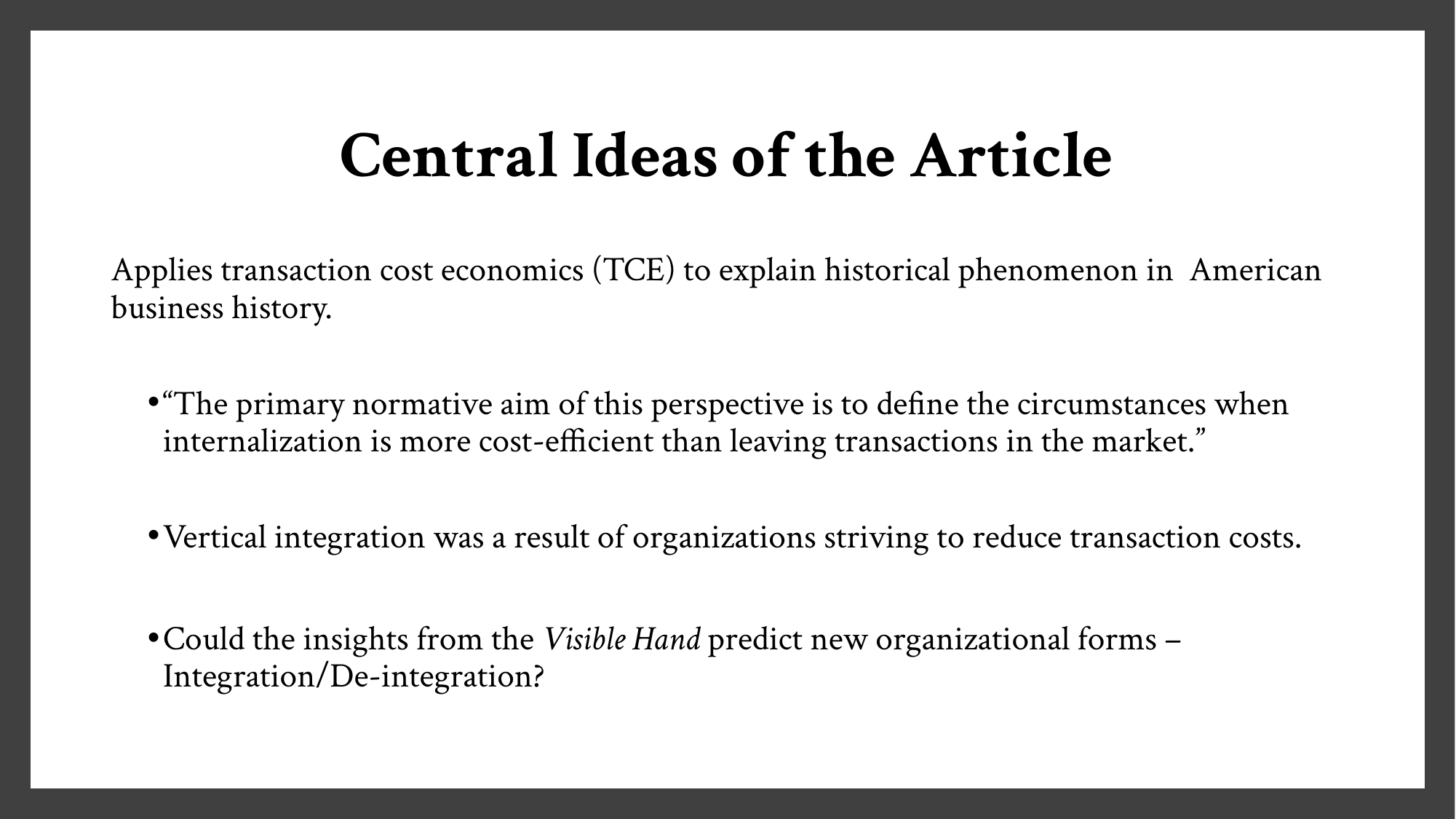

# Central Ideas of the Article
Applies transaction cost economics (TCE) to explain historical phenomenon in  American business history.

“The primary normative aim of this perspective is to define the circumstances when internalization is more cost-efficient than leaving transactions in the market.”

Vertical integration was a result of organizations striving to reduce transaction costs.

Could the insights from the Visible Hand predict new organizational forms – Integration/De-integration?